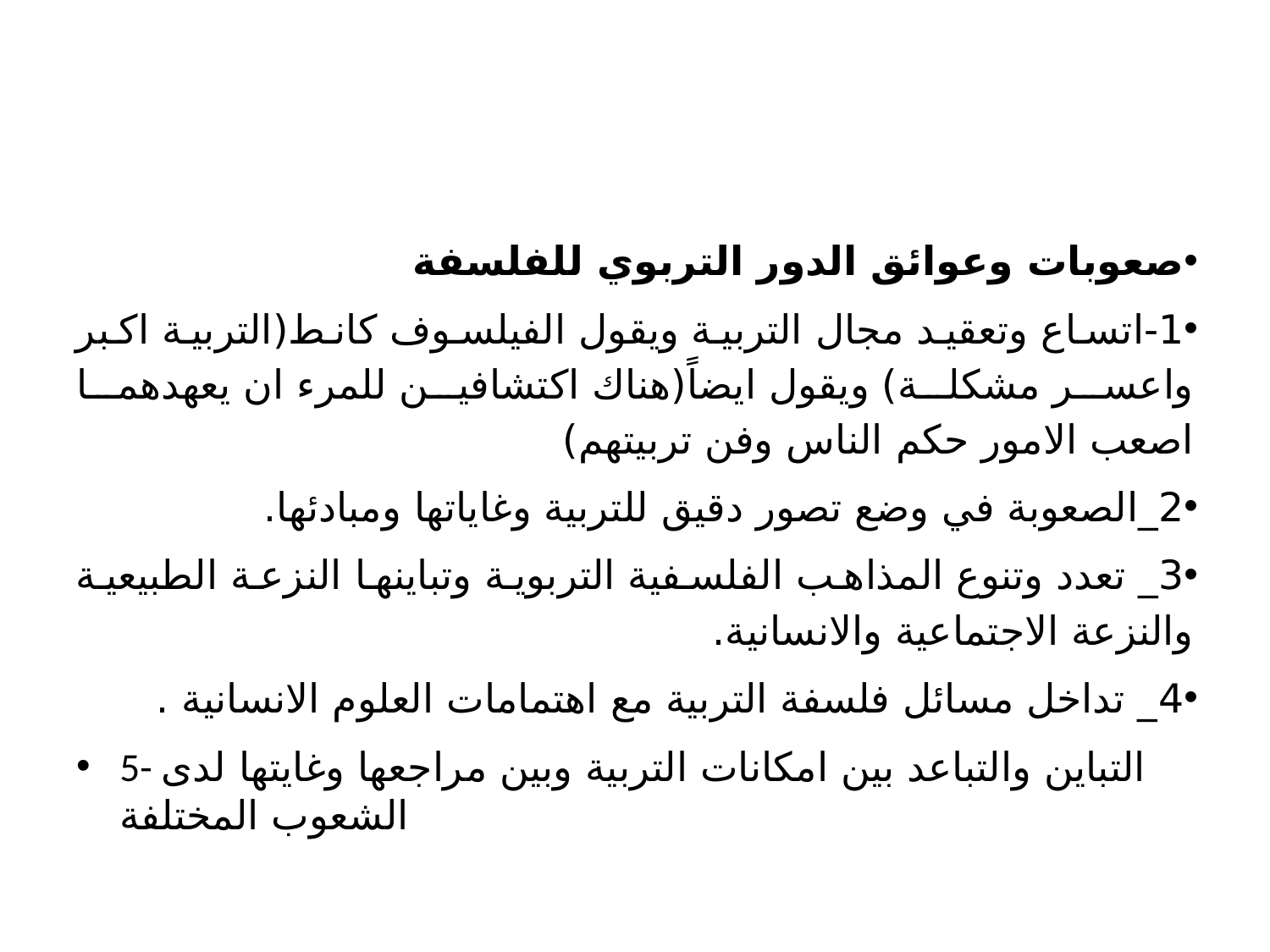

#
صعوبات وعوائق الدور التربوي للفلسفة
1-اتساع وتعقيد مجال التربية ويقول الفيلسوف كانط(التربية اكبر واعسر مشكلة) ويقول ايضاً(هناك اكتشافين للمرء ان يعهدهما اصعب الامور حكم الناس وفن تربيتهم)
2_الصعوبة في وضع تصور دقيق للتربية وغاياتها ومبادئها.
3_ تعدد وتنوع المذاهب الفلسفية التربوية وتباينها النزعة الطبيعية والنزعة الاجتماعية والانسانية.
4_ تداخل مسائل فلسفة التربية مع اهتمامات العلوم الانسانية .
5- التباين والتباعد بين امكانات التربية وبين مراجعها وغايتها لدى الشعوب المختلفة